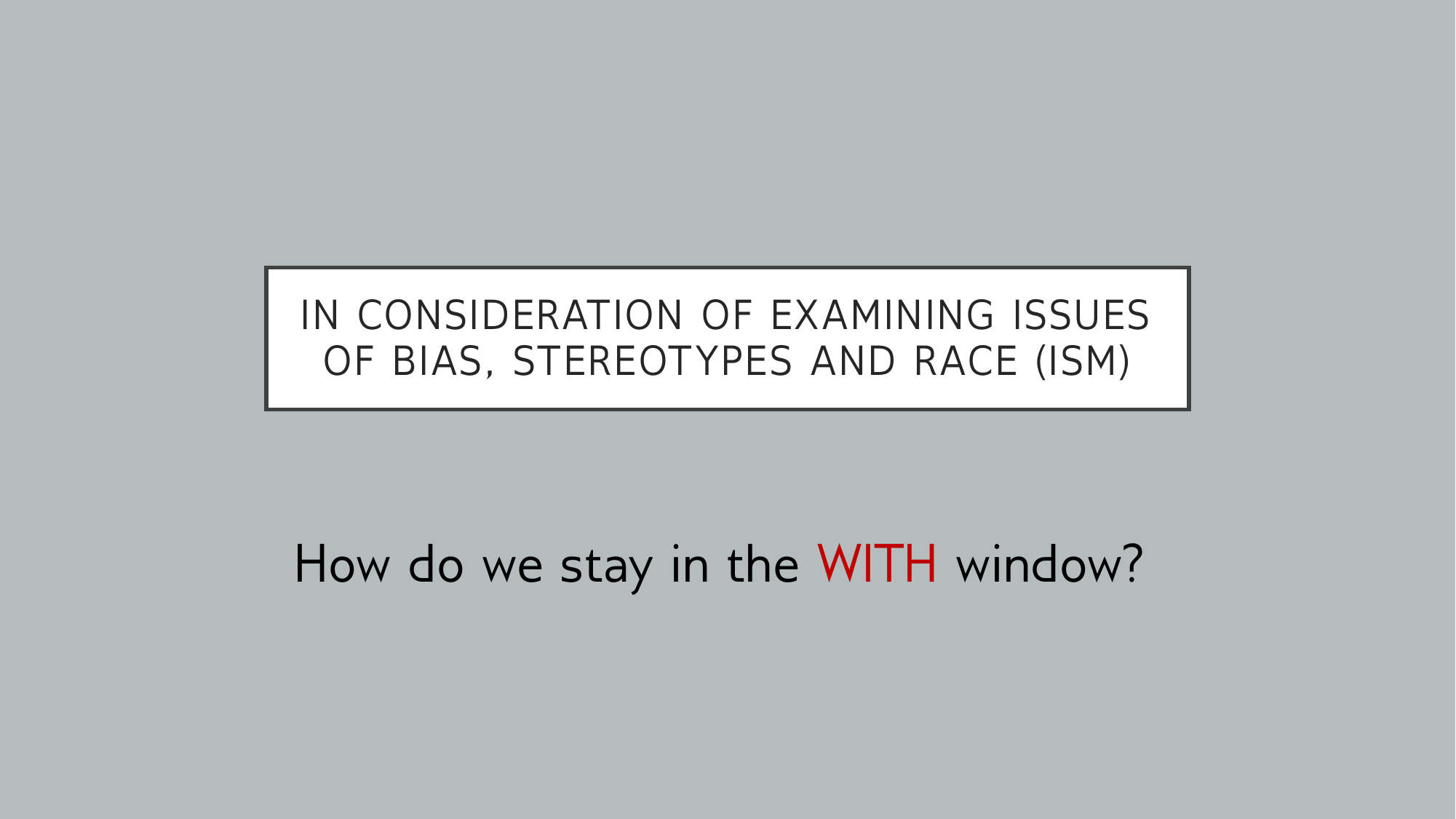

# In consideration of examining issues of Bias, Stereotypes and Race (ism)
How do we stay in the WITH window?